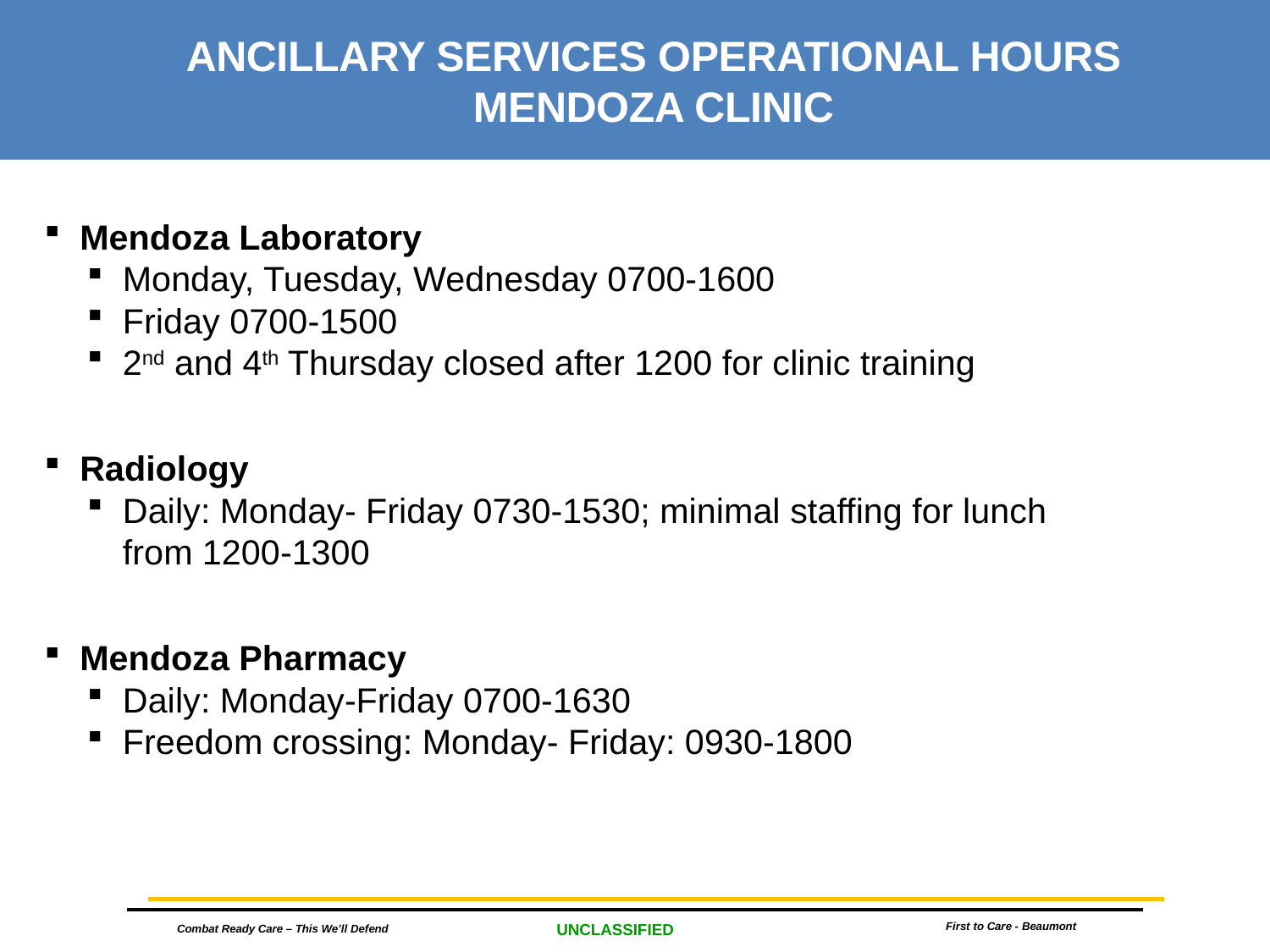

# ANCILLARY SERVICES OPERATIONAL HOURS MENDOZA CLINIC

Mendoza Laboratory
Monday, Tuesday, Wednesday 0700-1600
Friday 0700-1500
2nd and 4th Thursday closed after 1200 for clinic training

Radiology
Daily: Monday- Friday 0730-1530; minimal staffing for lunch from 1200-1300

Mendoza Pharmacy
Daily: Monday-Friday 0700-1630
Freedom crossing: Monday- Friday: 0930-1800